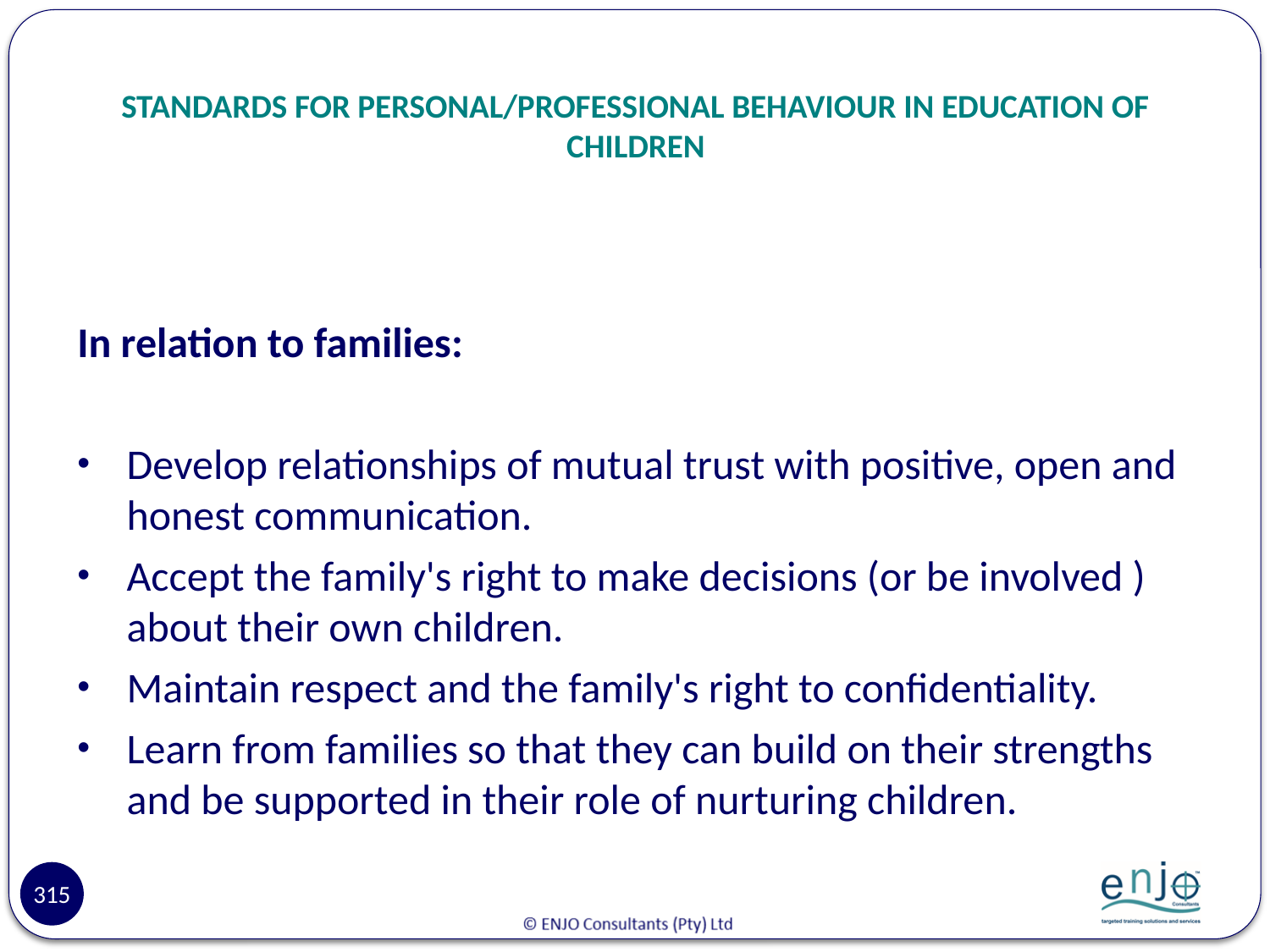

# STANDARDS FOR PERSONAL/PROFESSIONAL BEHAVIOUR IN EDUCATION OF CHILDREN
In relation to families:

Develop relationships of mutual trust with positive, open and honest communication.
Accept the family's right to make decisions (or be involved ) about their own children.
Maintain respect and the family's right to confidentiality.
Learn from families so that they can build on their strengths and be supported in their role of nurturing children.

315